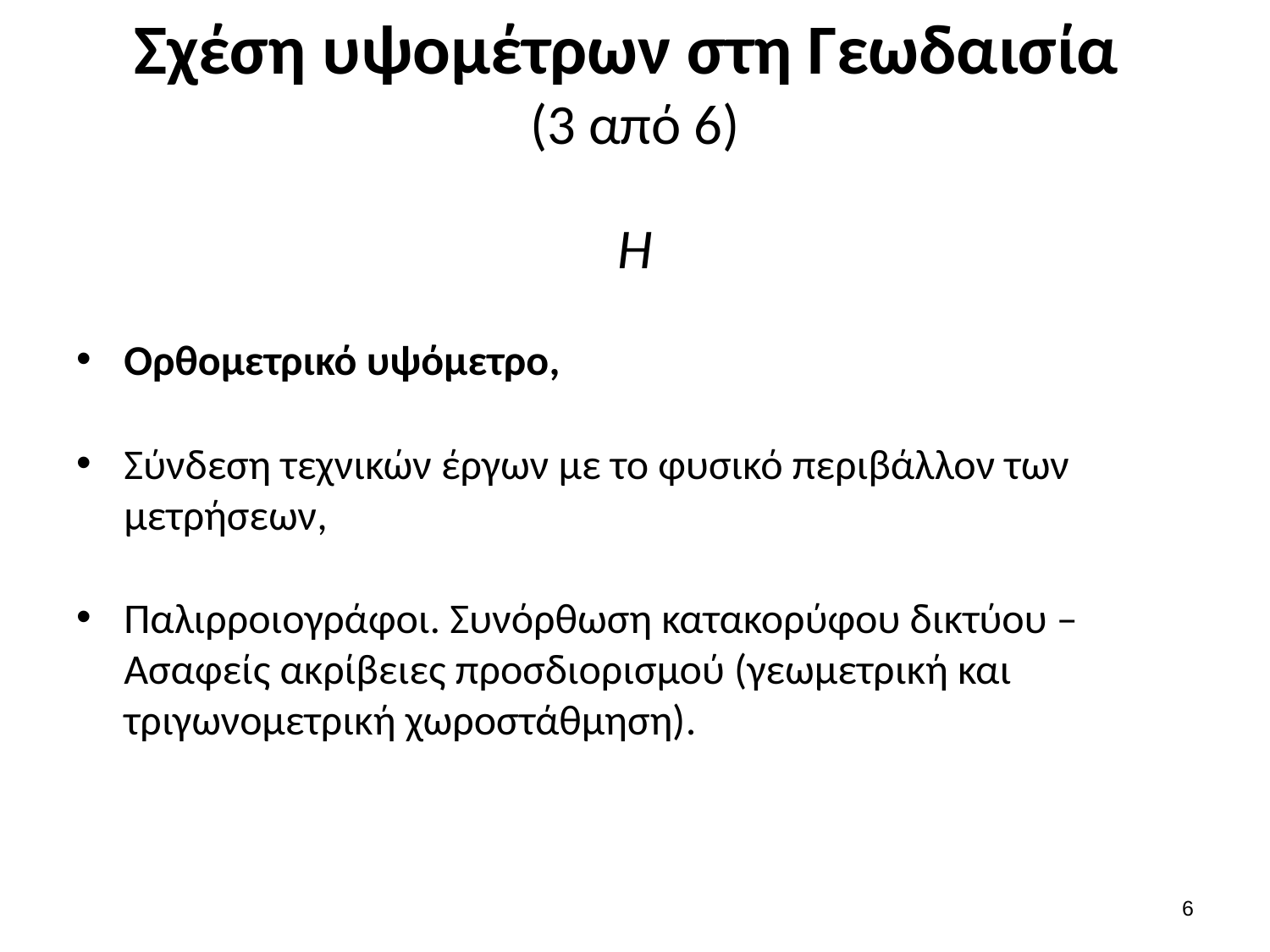

# Σχέση υψομέτρων στη Γεωδαισία (3 από 6)
H
Ορθομετρικό υψόμετρο,
Σύνδεση τεχνικών έργων με το φυσικό περιβάλλον των μετρήσεων,
Παλιρροιογράφοι. Συνόρθωση κατακορύφου δικτύου – Ασαφείς ακρίβειες προσδιορισμού (γεωμετρική και τριγωνομετρική χωροστάθμηση).

6